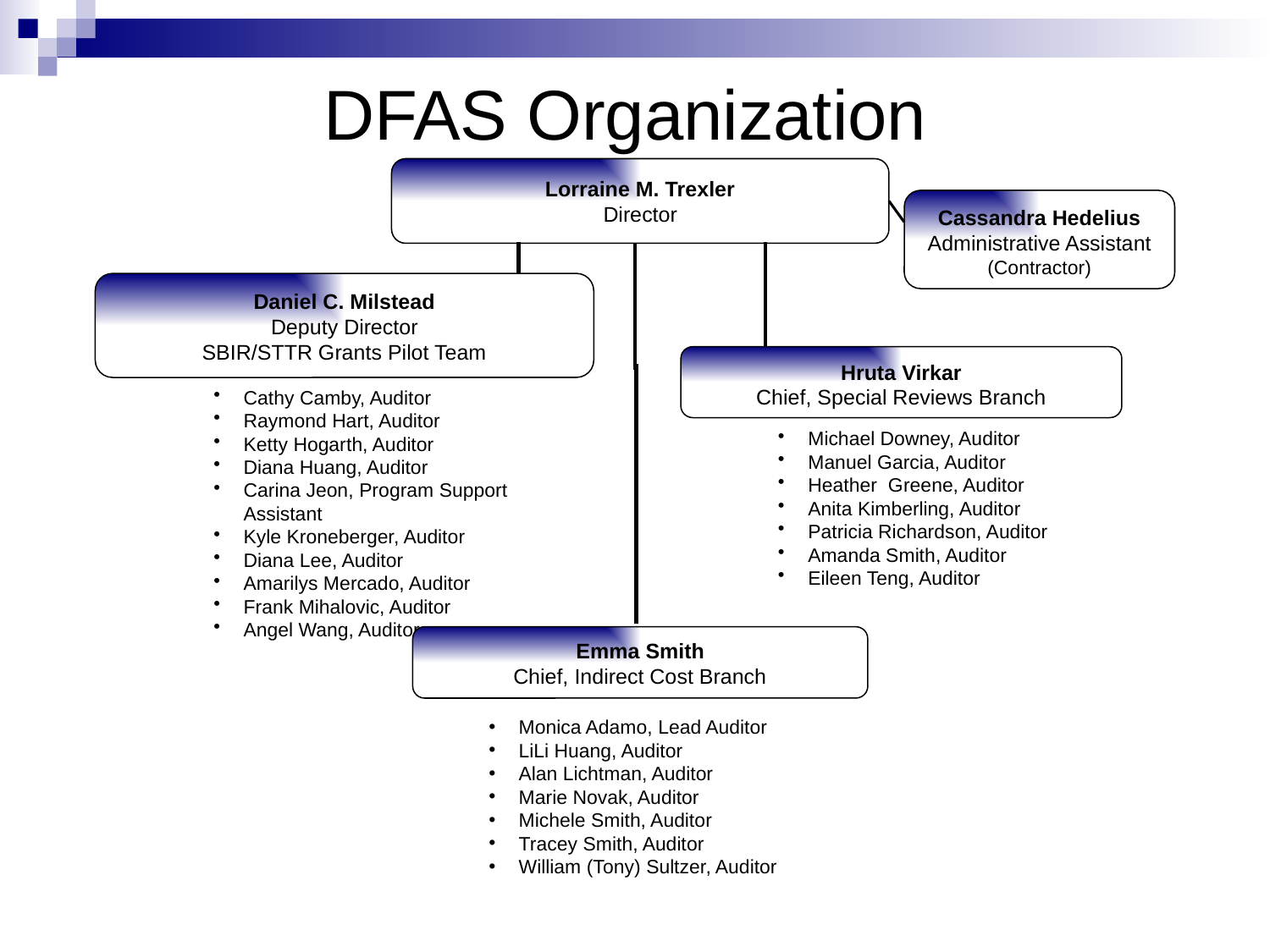

DFAS Organization

Lorraine M. Trexler
Director

Cassandra Hedelius
Administrative Assistant
(Contractor)

Daniel C. Milstead
Deputy Director
SBIR/STTR Grants Pilot Team

Cathy Camby, Auditor
Raymond Hart, Auditor
Ketty Hogarth, Auditor
Diana Huang, Auditor
Carina Jeon, Program Support Assistant
Kyle Kroneberger, Auditor
Diana Lee, Auditor
Amarilys Mercado, Auditor
Frank Mihalovic, Auditor
Angel Wang, Auditor

Hruta Virkar
Chief, Special Reviews Branch

Michael Downey, Auditor
Manuel Garcia, Auditor
Heather  Greene, Auditor
Anita Kimberling, Auditor
Patricia Richardson, Auditor
Amanda Smith, Auditor
Eileen Teng, Auditor

Emma Smith
Chief, Indirect Cost Branch

Monica Adamo, Lead Auditor
LiLi Huang, Auditor
Alan Lichtman, Auditor
Marie Novak, Auditor
Michele Smith, Auditor
Tracey Smith, Auditor
William (Tony) Sultzer, Auditor